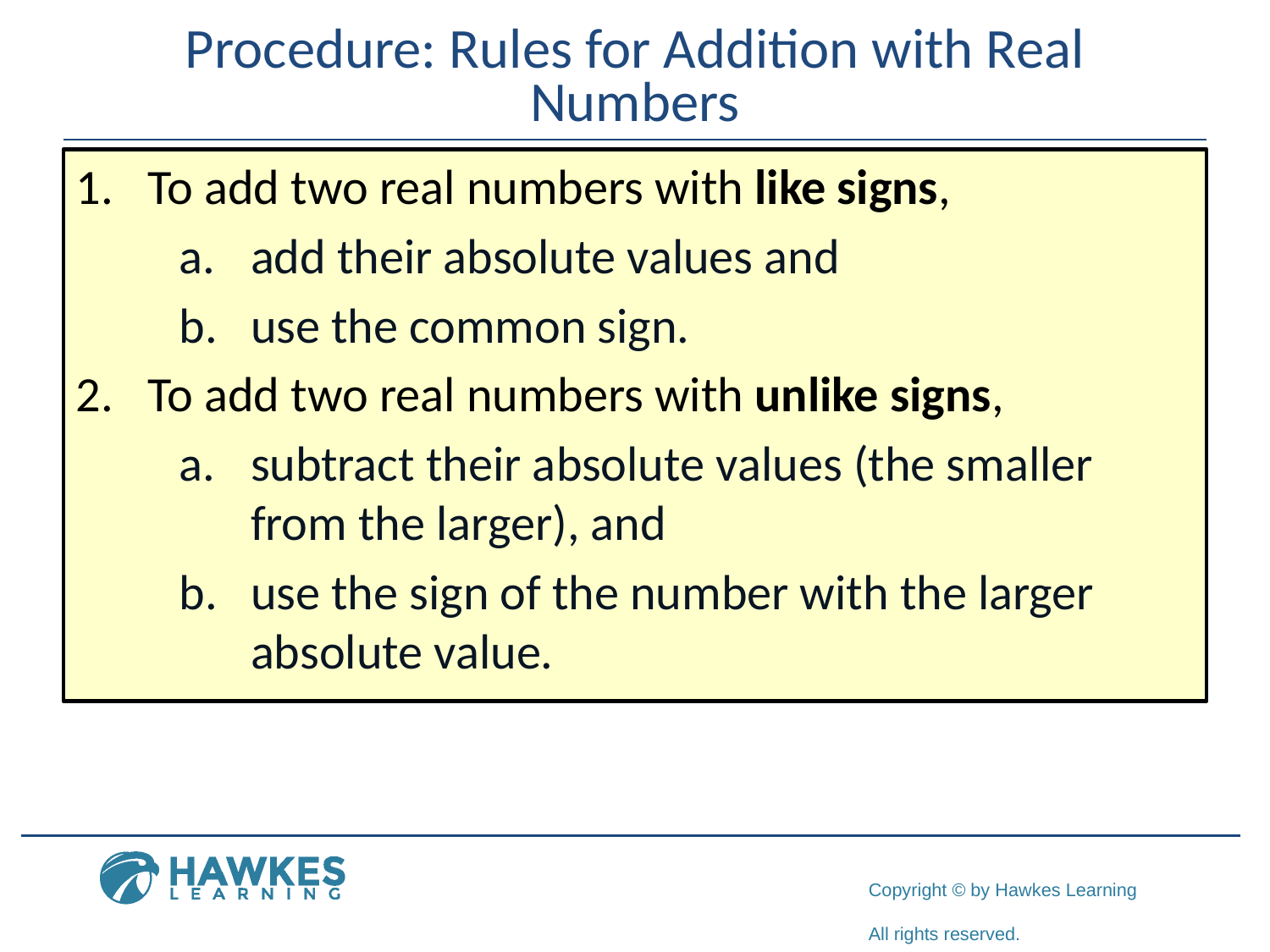

# Procedure: Rules for Addition with Real Numbers
​To add two real numbers with like signs,
​add their absolute values and
​use the common sign.
​To add two real numbers with unlike signs,
​subtract their absolute values (the smaller from the larger), and
​use the sign of the number with the larger absolute value.